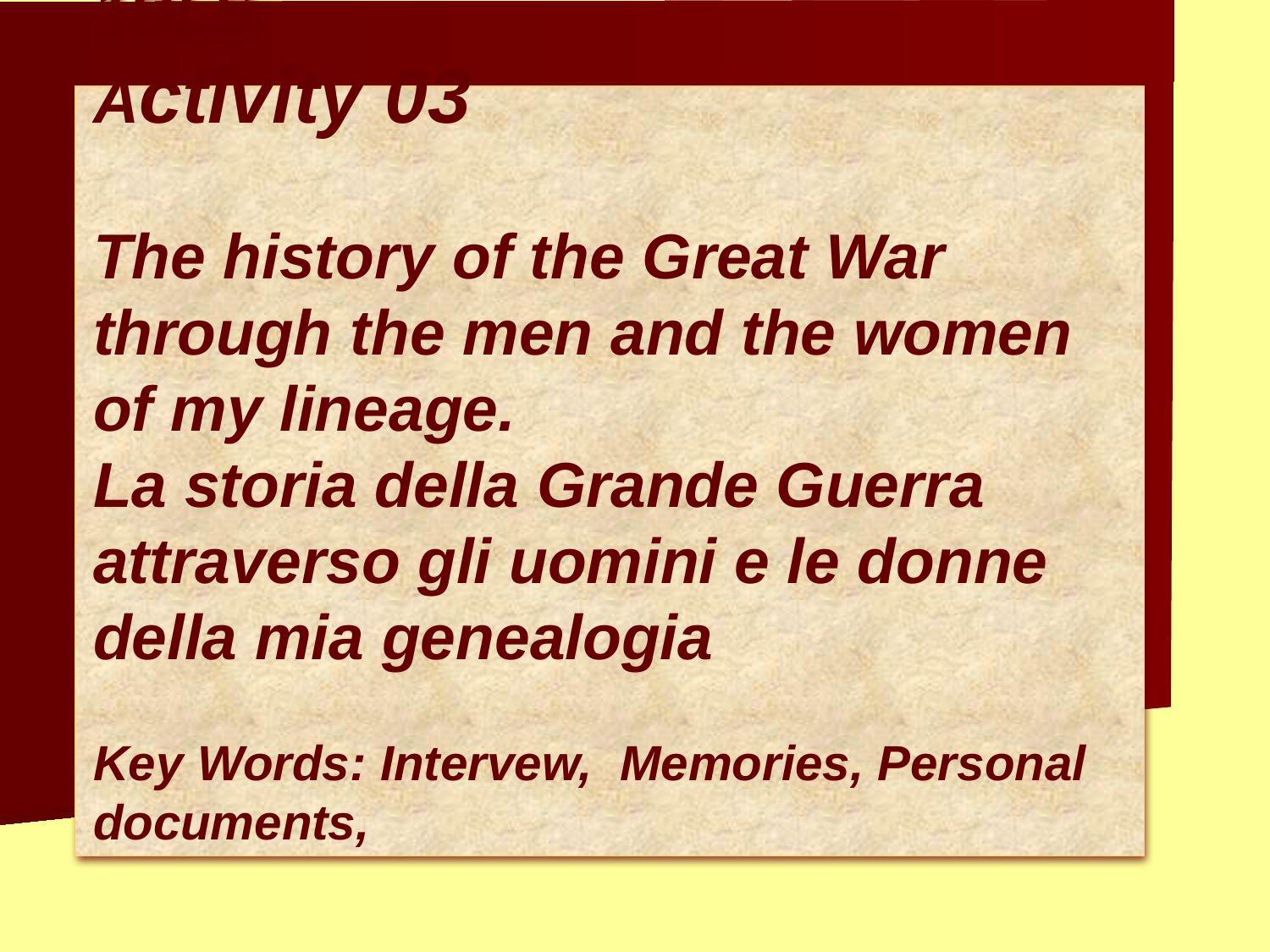

Liceo Scientifico “Albert Einstein”
 Cervignano del Friuli, classe 1BLS
Activity 03
The history of the Great War through the men and the women of my lineage.
La storia della Grande Guerra attraverso gli uomini e le donne della mia genealogia
Key Words: Intervew,  Memories, Personal documents,